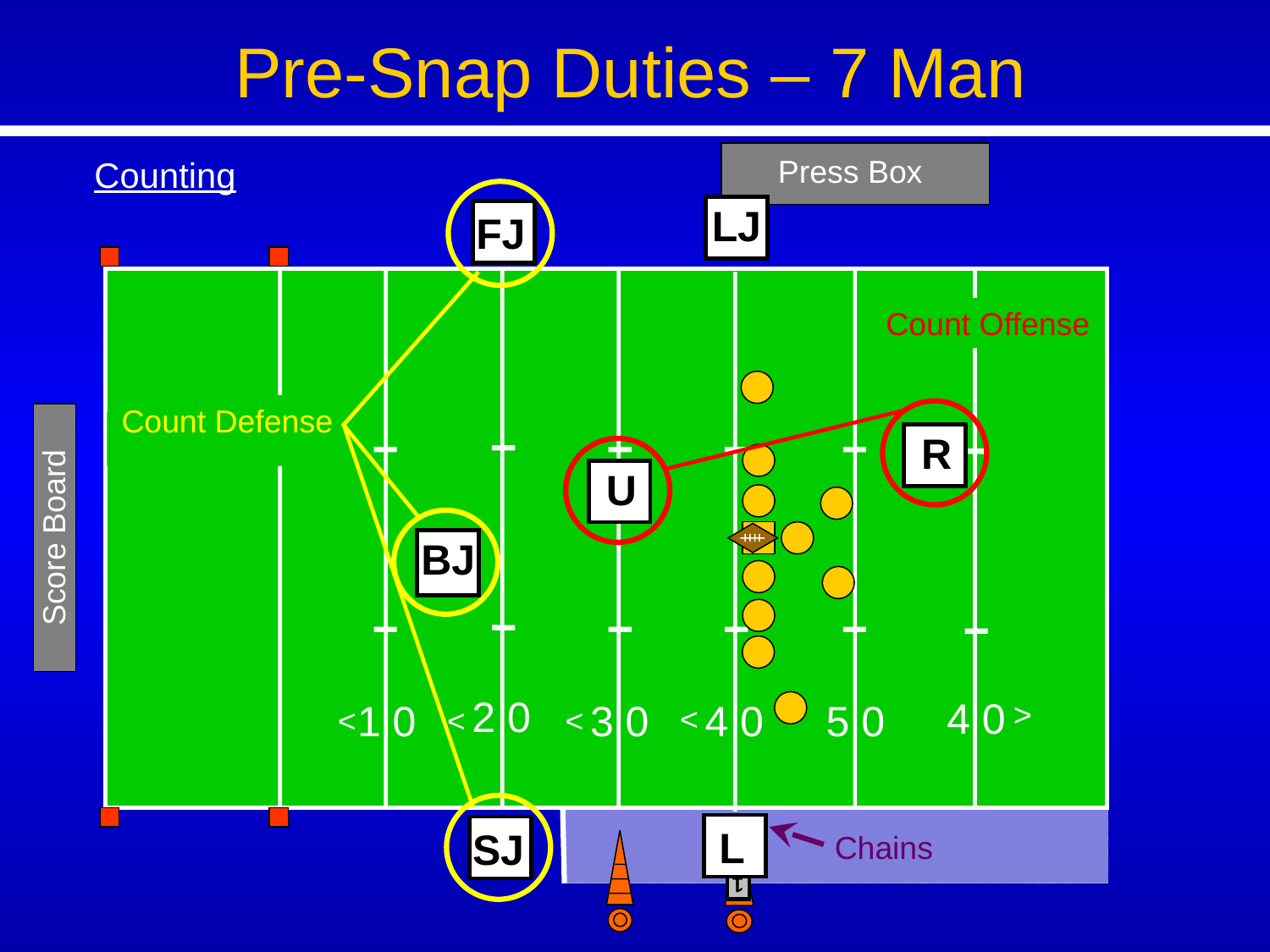

Pre-Snap Duties – 7 Man

Press Box
Counting

LJ

FJ

Count Offense

Count Defense

R

U

Score Board

BJ

2 0
4 0
1 0
3 0
4 0
5 0

<
<
<
<
<

 L

SJ

Chains

1